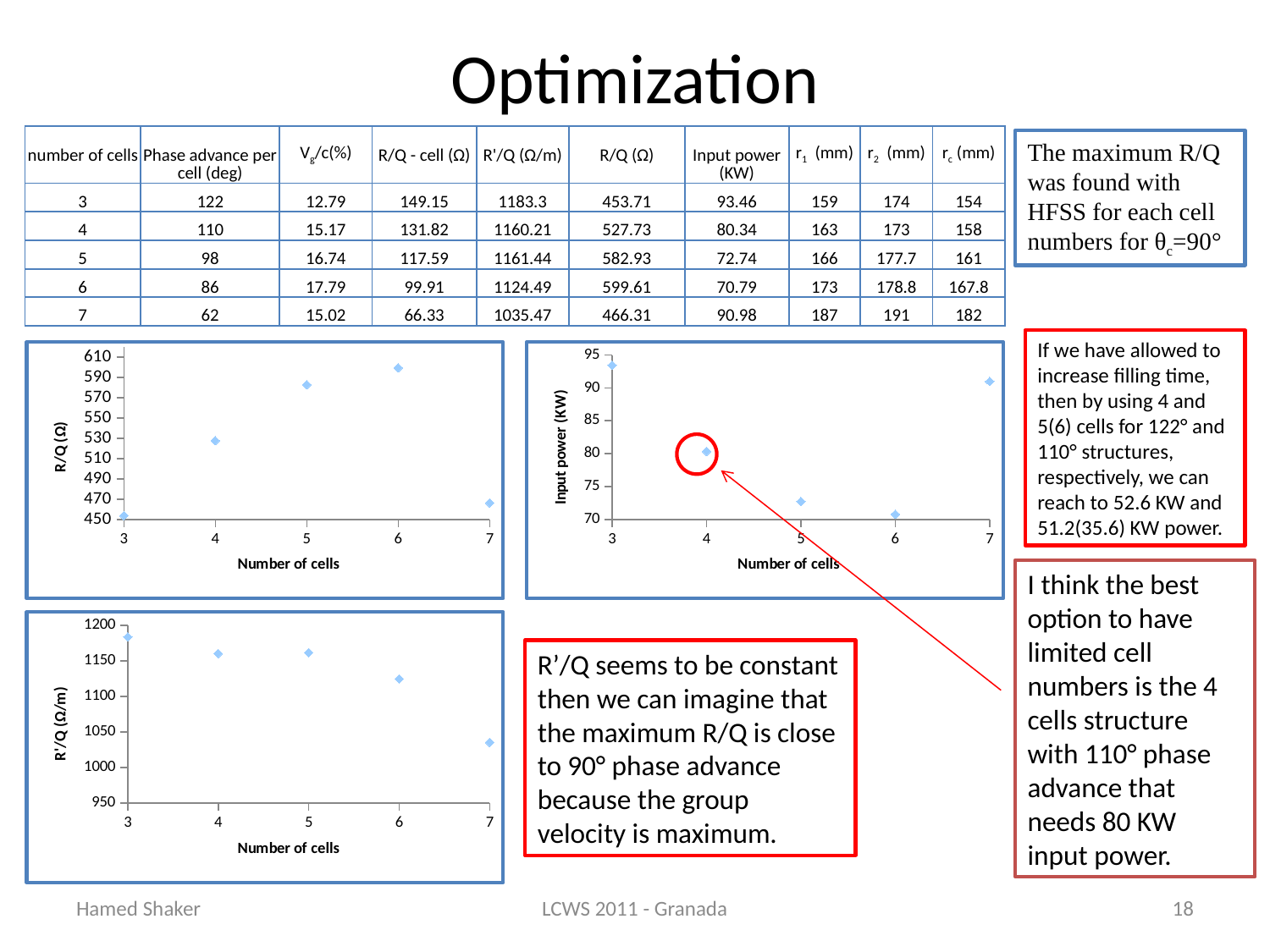

# Optimization
| number of cells | Phase advance per cell (deg) | Vg/c(%) | R/Q - cell (Ω) | R'/Q (Ω/m) | R/Q (Ω) | Input power (KW) | r1 (mm) | r2 (mm) | rc (mm) |
| --- | --- | --- | --- | --- | --- | --- | --- | --- | --- |
| 3 | 122 | 12.79 | 149.15 | 1183.3 | 453.71 | 93.46 | 159 | 174 | 154 |
| 4 | 110 | 15.17 | 131.82 | 1160.21 | 527.73 | 80.34 | 163 | 173 | 158 |
| 5 | 98 | 16.74 | 117.59 | 1161.44 | 582.93 | 72.74 | 166 | 177.7 | 161 |
| 6 | 86 | 17.79 | 99.91 | 1124.49 | 599.61 | 70.79 | 173 | 178.8 | 167.8 |
| 7 | 62 | 15.02 | 66.33 | 1035.47 | 466.31 | 90.98 | 187 | 191 | 182 |
The maximum R/Q was found with HFSS for each cell numbers for θc=90°
If we have allowed to increase filling time, then by using 4 and 5(6) cells for 122° and 110° structures, respectively, we can reach to 52.6 KW and 51.2(35.6) KW power.

### Chart

| Category |  |
|---|---|

### Chart

| Category |  |
|---|---|
I think the best option to have limited cell numbers is the 4 cells structure with 110° phase advance that needs 80 KW input power.

### Chart

| Category |  |
|---|---|
R’/Q seems to be constant then we can imagine that the maximum R/Q is close to 90° phase advance because the group velocity is maximum.
Hamed Shaker
LCWS 2011 - Granada
18